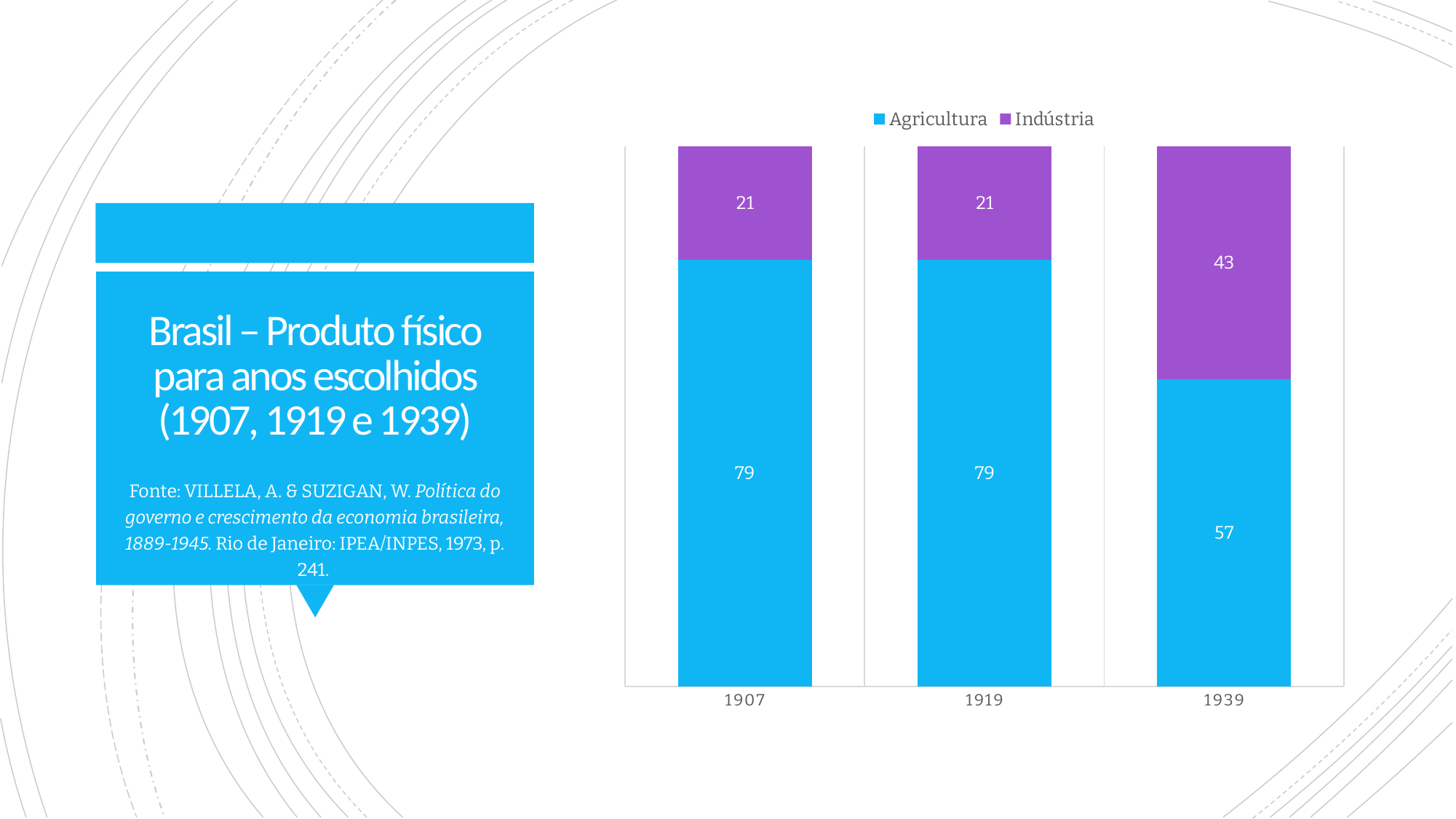

### Chart

| Category | Agricultura | Indústria |
|---|---|---|
| 1907 | 79.0 | 21.0 |
| 1919 | 79.0 | 21.0 |
| 1939 | 56.9 | 43.1 |
# Brasil – Produto físico para anos escolhidos (1907, 1919 e 1939)
Fonte: VILLELA, A. & SUZIGAN, W. Política do governo e crescimento da economia brasileira, 1889-1945. Rio de Janeiro: IPEA/INPES, 1973, p. 241.